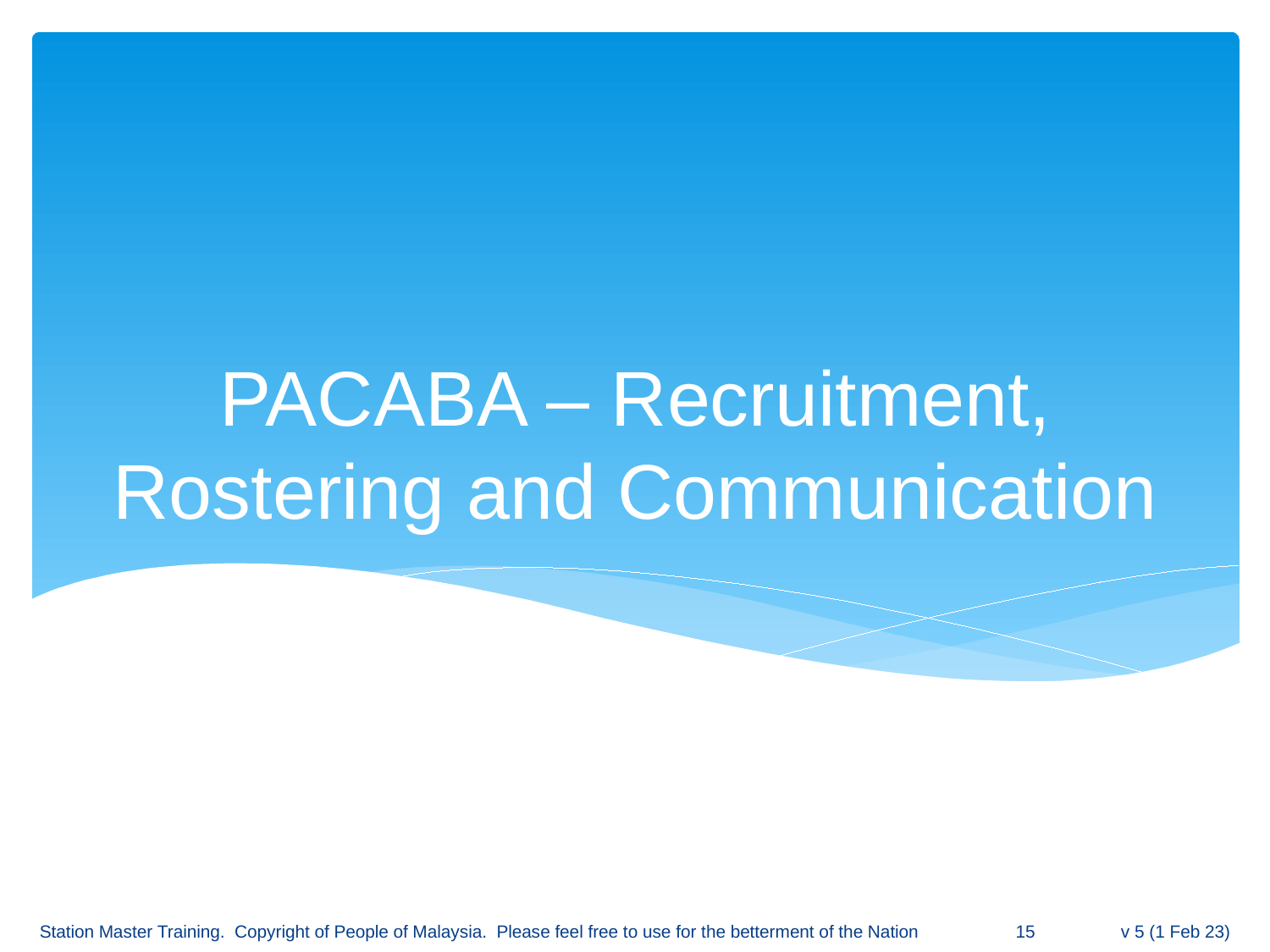

# PACABA – Recruitment, Rostering and Communication
Station Master Training.  Copyright of People of Malaysia.  Please feel free to use for the betterment of the Nation
15
v 5 (1 Feb 23)